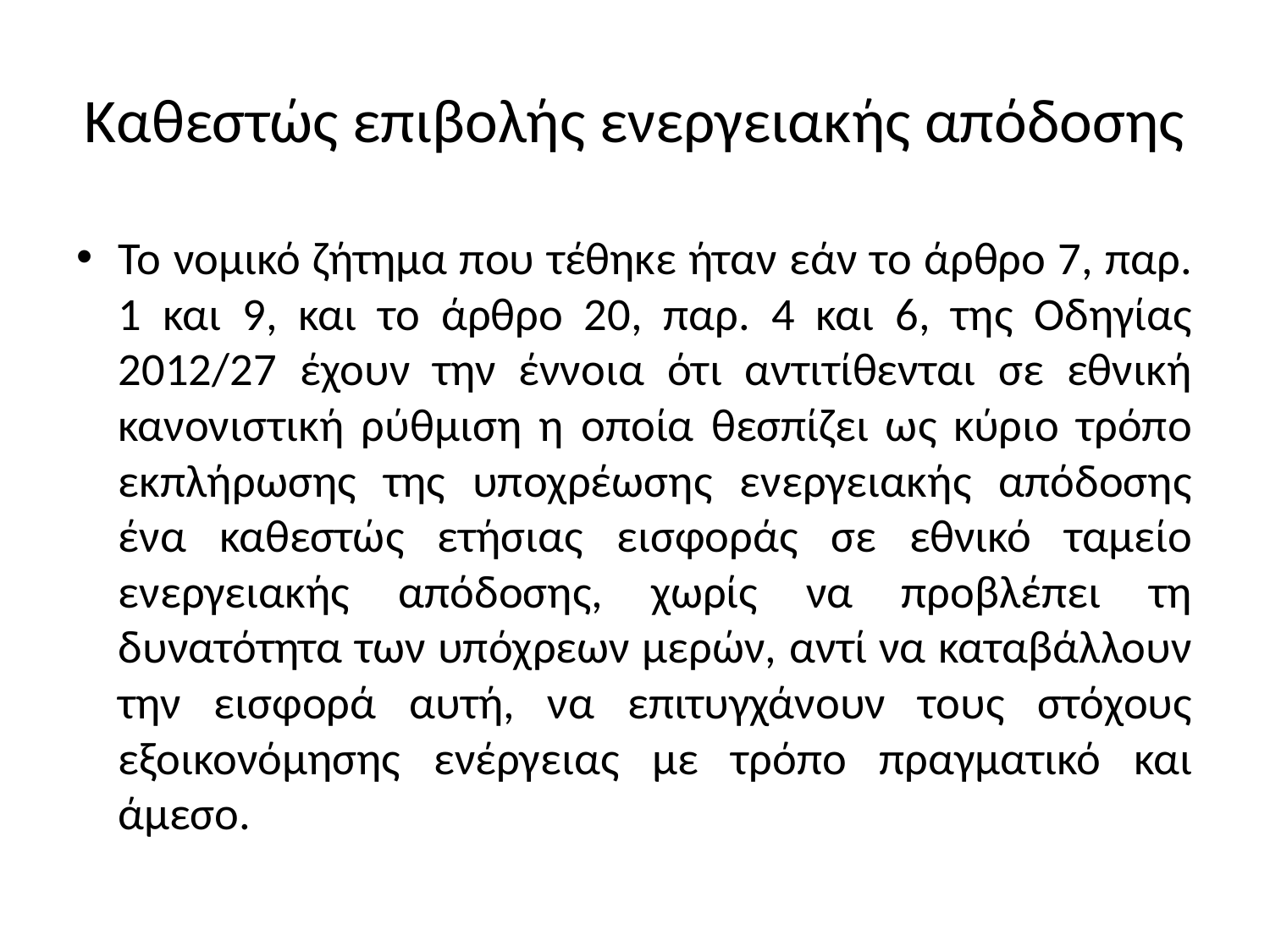

# Καθεστώς επιβολής ενεργειακής απόδοσης
Το νομικό ζήτημα που τέθηκε ήταν εάν το άρθρο 7, παρ. 1 και 9, και το άρθρο 20, παρ. 4 και 6, της Οδηγίας 2012/27 έχουν την έννοια ότι αντιτίθενται σε εθνική κανονιστική ρύθμιση η οποία θεσπίζει ως κύριο τρόπο εκπλήρωσης της υποχρέωσης ενεργειακής απόδοσης ένα καθεστώς ετήσιας εισφοράς σε εθνικό ταμείο ενεργειακής απόδοσης, χωρίς να προβλέπει τη δυνατότητα των υπόχρεων μερών, αντί να καταβάλλουν την εισφορά αυτή, να επιτυγχάνουν τους στόχους εξοικονόμησης ενέργειας με τρόπο πραγματικό και άμεσο.